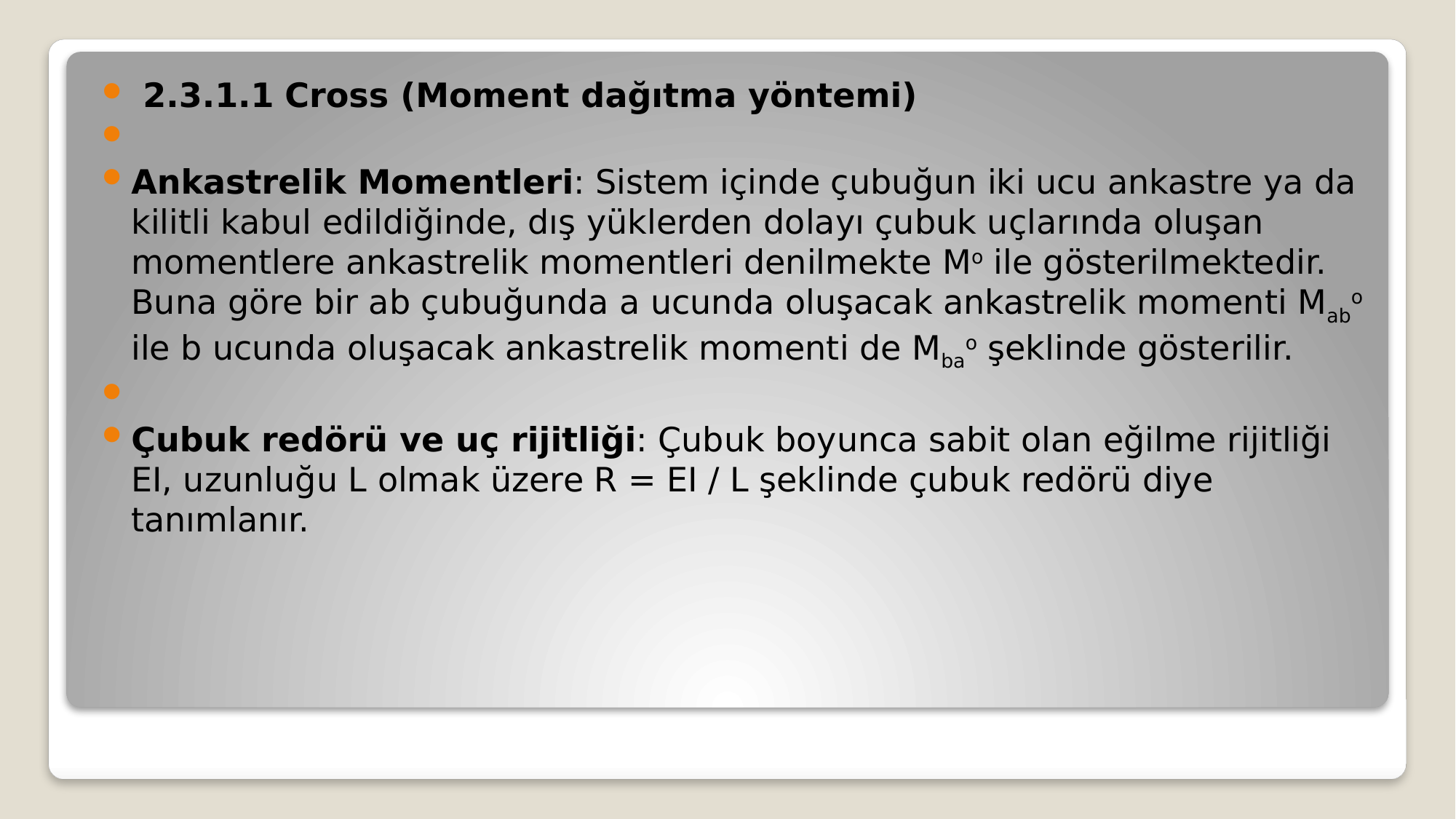

2.3.1.1 Cross (Moment dağıtma yöntemi)

Ankastrelik Momentleri: Sistem içinde çubuğun iki ucu ankastre ya da kilitli kabul edildiğinde, dış yüklerden dolayı çubuk uçlarında oluşan momentlere ankastrelik momentleri denilmekte Mo ile gösterilmektedir. Buna göre bir ab çubuğunda a ucunda oluşacak ankastrelik momenti Mabo ile b ucunda oluşacak ankastrelik momenti de Mbao şeklinde gösterilir.

Çubuk redörü ve uç rijitliği: Çubuk boyunca sabit olan eğilme rijitliği EI, uzunluğu L olmak üzere R = EI / L şeklinde çubuk redörü diye tanımlanır.

#